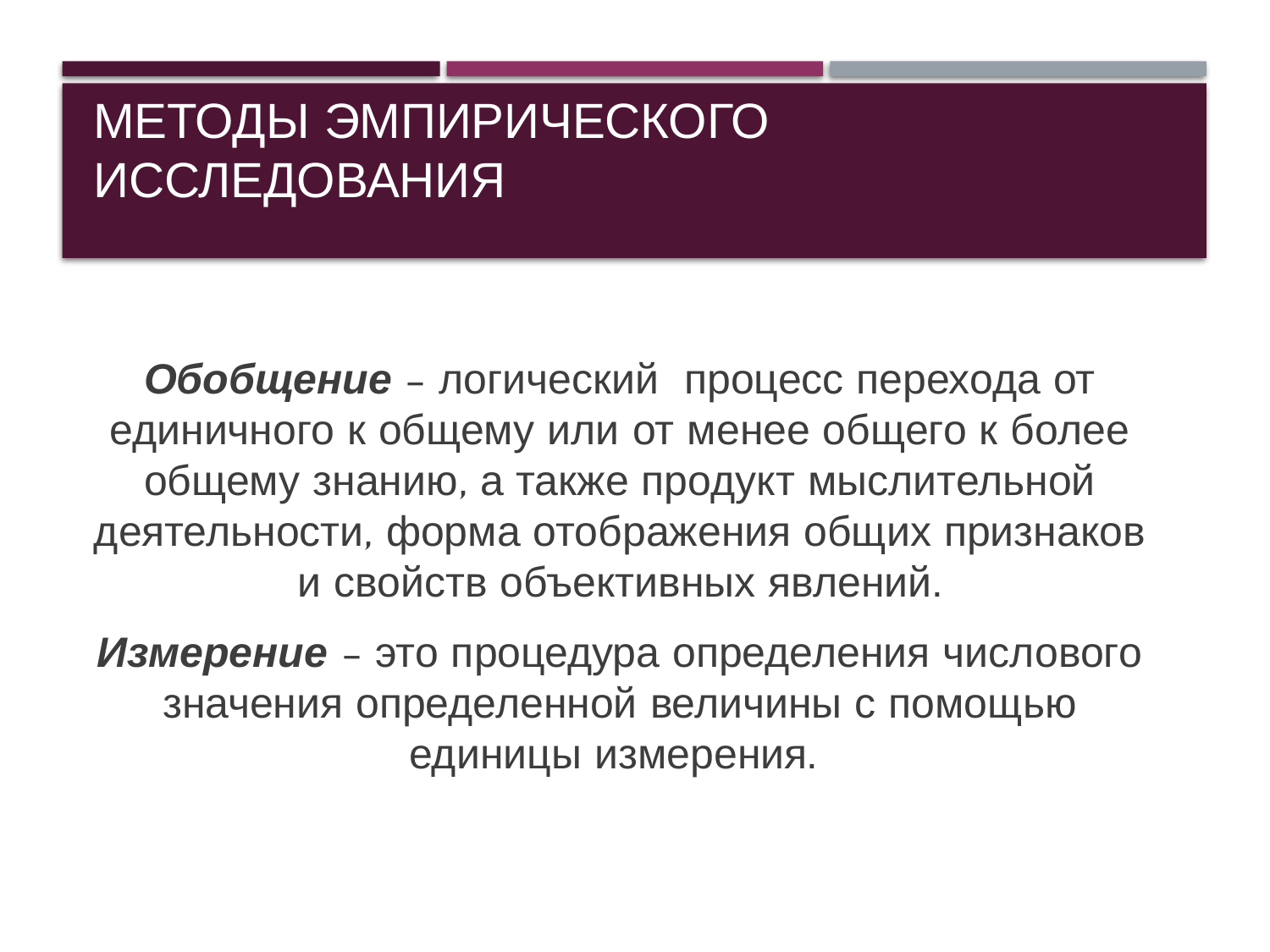

# Методы эмпирического исследования
Обобщение – логический  процесс перехода от единичного к общему или от менее общего к более общему знанию, а также продукт мыслительной деятельности, форма отображения общих признаков и свойств объективных явлений.
Измерение – это процедура определения числового значения определенной величины с помощью единицы измерения.